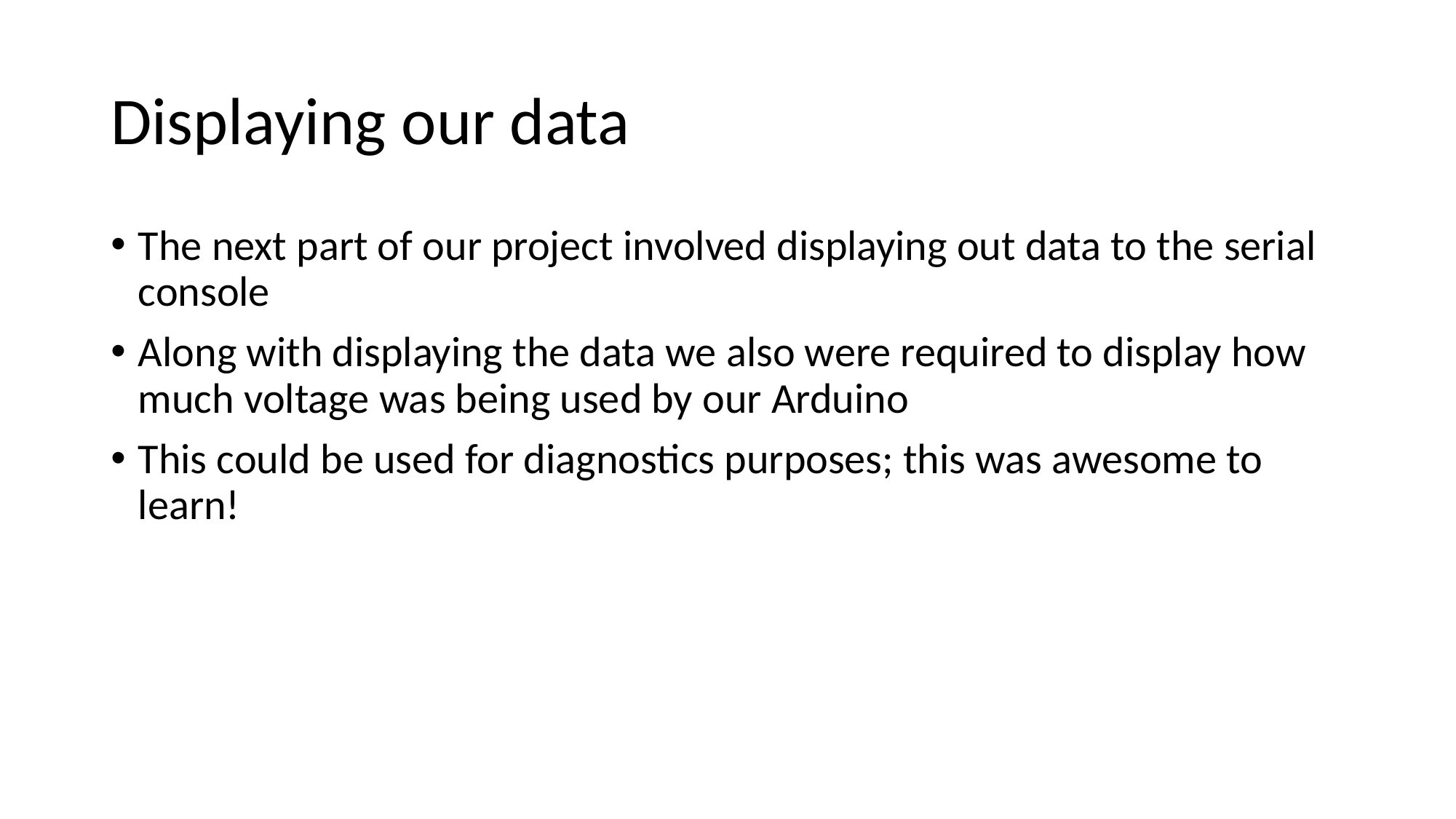

# Displaying our data
The next part of our project involved displaying out data to the serial console
Along with displaying the data we also were required to display how much voltage was being used by our Arduino
This could be used for diagnostics purposes; this was awesome to learn!